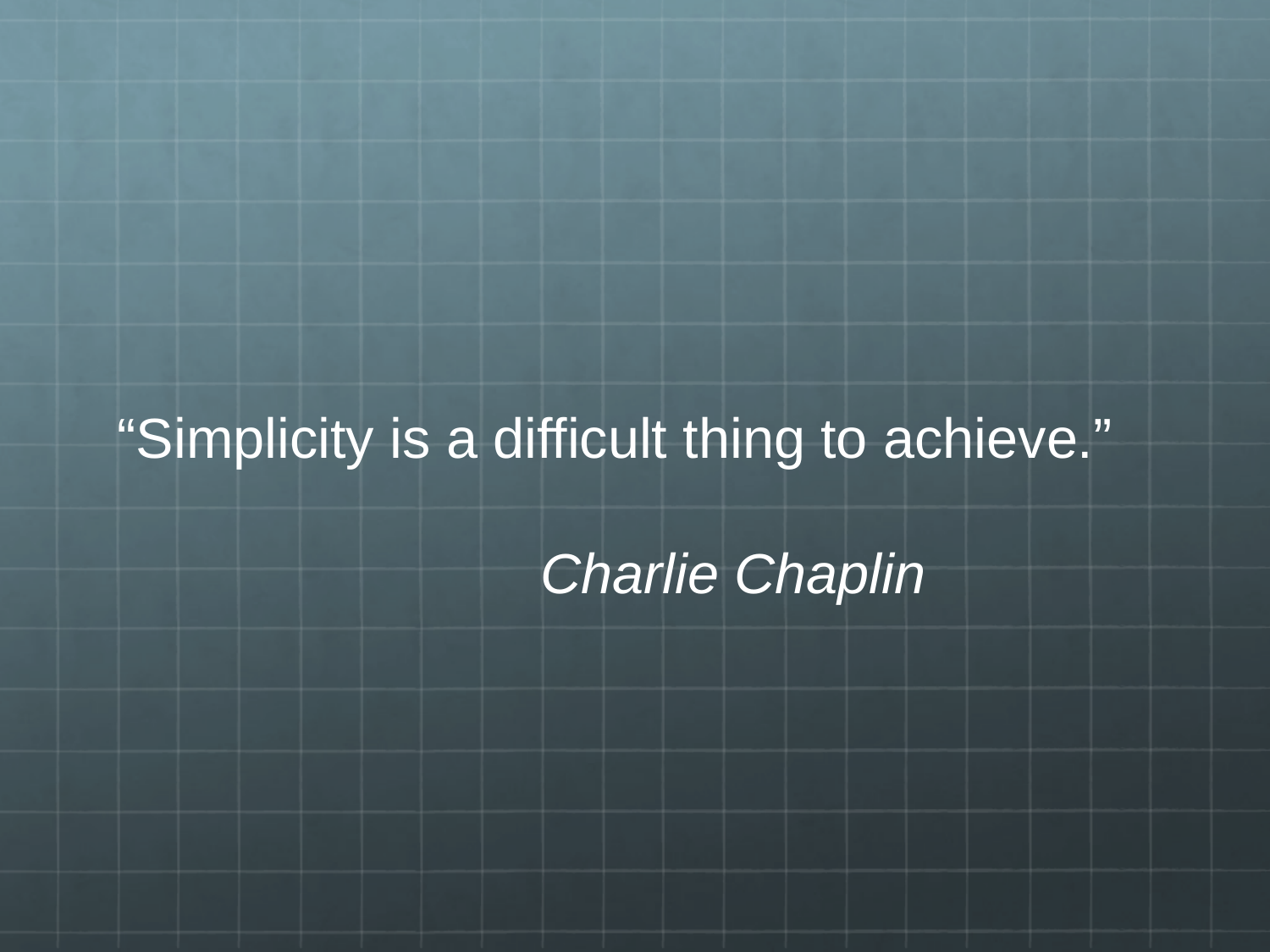

“Simplicity is a difficult thing to achieve.”

                           Charlie Chaplin